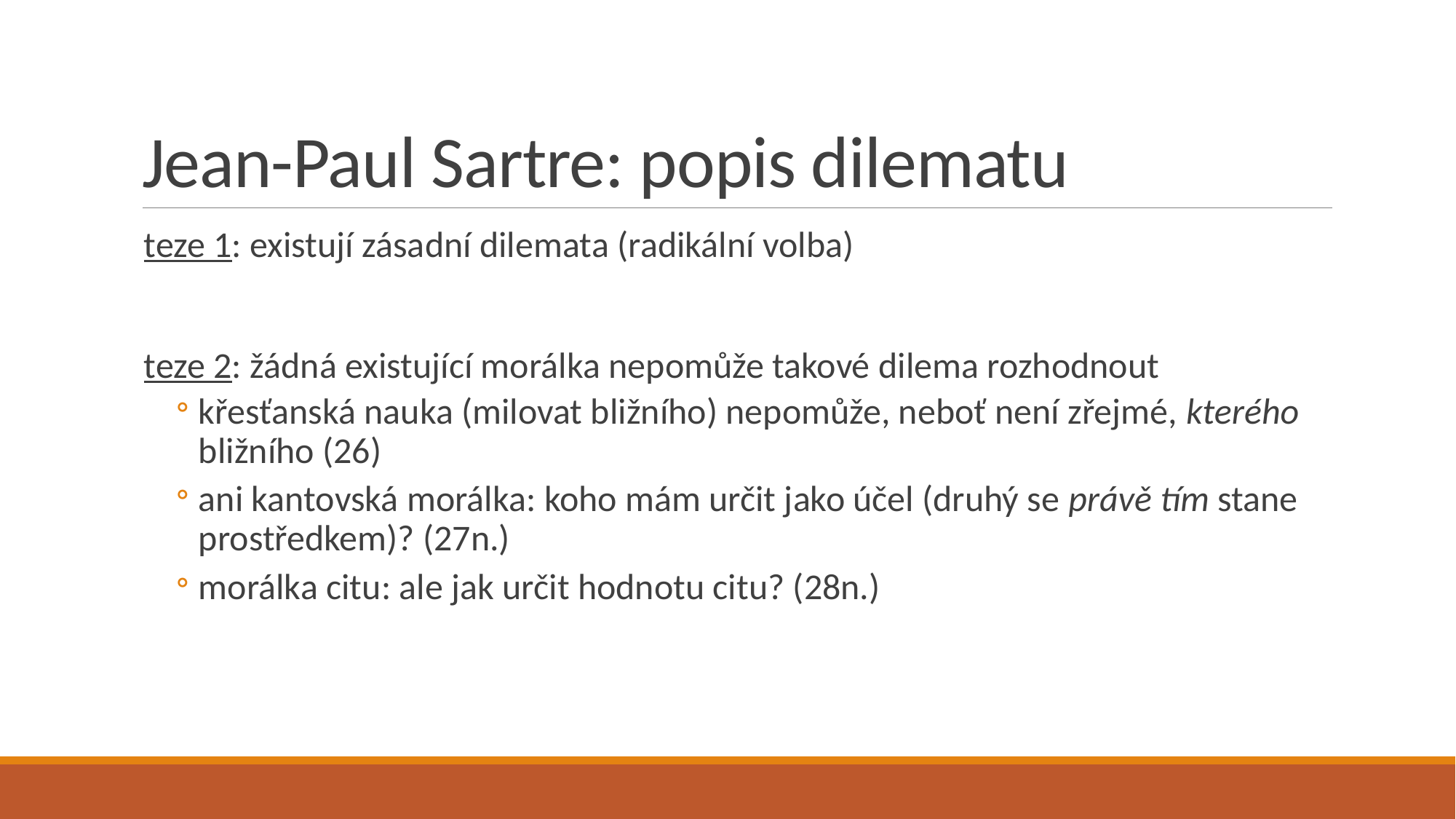

# Jean-Paul Sartre: popis dilematu
teze 1: existují zásadní dilemata (radikální volba)

teze 2: žádná existující morálka nepomůže takové dilema rozhodnout
křesťanská nauka (milovat bližního) nepomůže, neboť není zřejmé, kterého bližního (26)
ani kantovská morálka: koho mám určit jako účel (druhý se právě tím stane prostředkem)? (27n.)
morálka citu: ale jak určit hodnotu citu? (28n.)